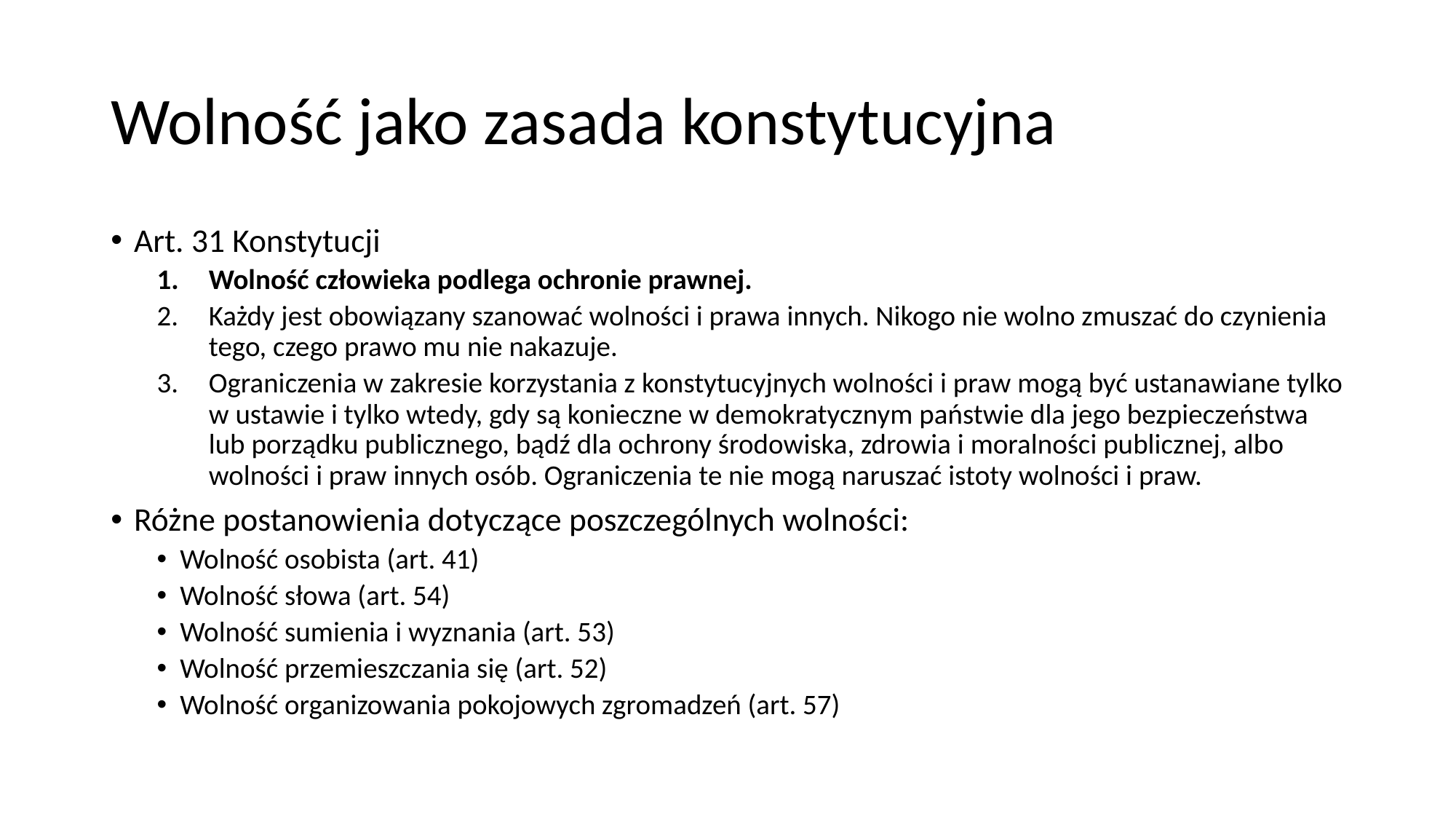

# Wolność jako zasada konstytucyjna
Art. 31 Konstytucji
Wolność człowieka podlega ochronie prawnej.
Każdy jest obowiązany szanować wolności i prawa innych. Nikogo nie wolno zmuszać do czynienia tego, czego prawo mu nie nakazuje.
Ograniczenia w zakresie korzystania z konstytucyjnych wolności i praw mogą być ustanawiane tylko w ustawie i tylko wtedy, gdy są konieczne w demokratycznym państwie dla jego bezpieczeństwa lub porządku publicznego, bądź dla ochrony środowiska, zdrowia i moralności publicznej, albo wolności i praw innych osób. Ograniczenia te nie mogą naruszać istoty wolności i praw.
Różne postanowienia dotyczące poszczególnych wolności:
Wolność osobista (art. 41)
Wolność słowa (art. 54)
Wolność sumienia i wyznania (art. 53)
Wolność przemieszczania się (art. 52)
Wolność organizowania pokojowych zgromadzeń (art. 57)